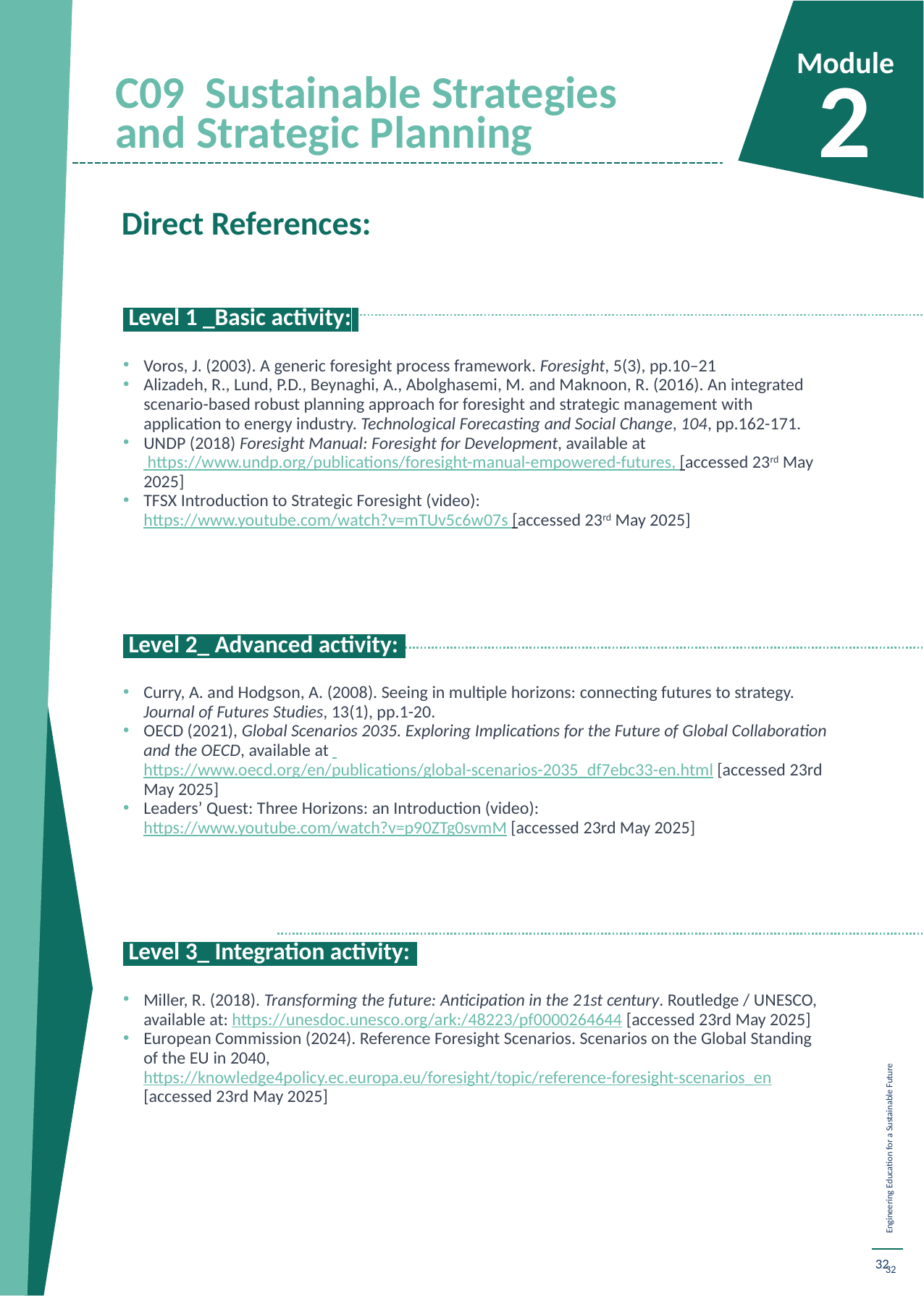

Module
2
C09  Sustainable Strategies and Strategic Planning

Direct References:
 Level 1 _Basic activity:.

Voros, J. (2003). A generic foresight process framework. Foresight, 5(3), pp.10–21
Alizadeh, R., Lund, P.D., Beynaghi, A., Abolghasemi, M. and Maknoon, R. (2016). An integrated scenario-based robust planning approach for foresight and strategic management with application to energy industry. Technological Forecasting and Social Change, 104, pp.162-171.
UNDP (2018) Foresight Manual: Foresight for Development, available at
 https://www.undp.org/publications/foresight-manual-empowered-futures, [accessed 23rd May 2025]
TFSX Introduction to Strategic Foresight (video): https://www.youtube.com/watch?v=mTUv5c6w07s [accessed 23rd May 2025]

 Level 2_ Advanced activity:.

Curry, A. and Hodgson, A. (2008). Seeing in multiple horizons: connecting futures to strategy. Journal of Futures Studies, 13(1), pp.1-20.
OECD (2021), Global Scenarios 2035. Exploring Implications for the Future of Global Collaboration and the OECD, available at  https://www.oecd.org/en/publications/global-scenarios-2035_df7ebc33-en.html [accessed 23rd May 2025]
Leaders’ Quest: Three Horizons: an Introduction (video):  https://www.youtube.com/watch?v=p90ZTg0svmM [accessed 23rd May 2025]

 Level 3_ Integration activity:.

Miller, R. (2018). Transforming the future: Anticipation in the 21st century. Routledge / UNESCO, available at: https://unesdoc.unesco.org/ark:/48223/pf0000264644 [accessed 23rd May 2025]
European Commission (2024). Reference Foresight Scenarios. Scenarios on the Global Standing of the EU in 2040,  https://knowledge4policy.ec.europa.eu/foresight/topic/reference-foresight-scenarios_en [accessed 23rd May 2025]

32